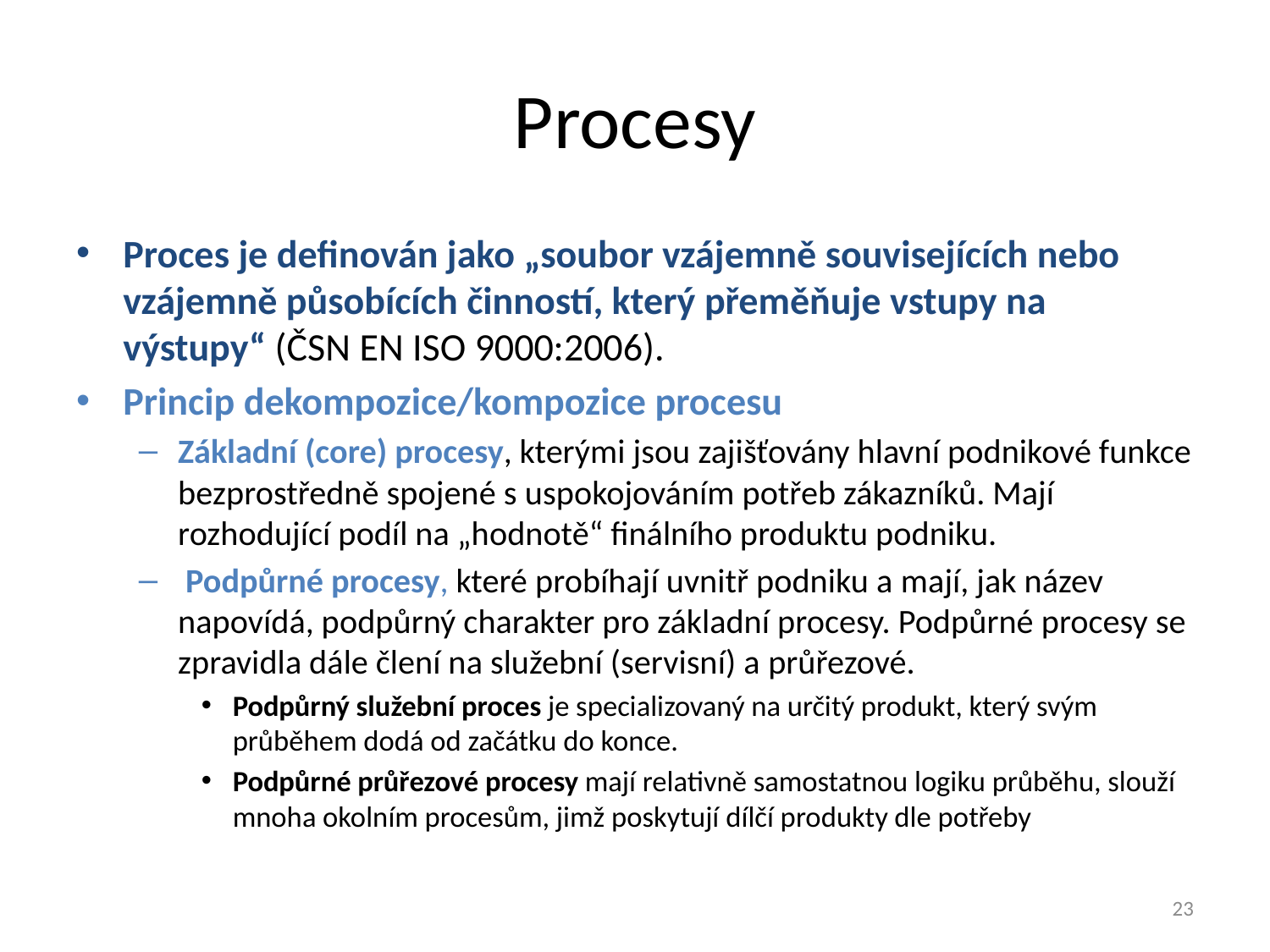

# Procesy
Proces je definován jako „soubor vzájemně souvisejících nebo vzájemně působících činností, který přeměňuje vstupy na výstupy“ (ČSN EN ISO 9000:2006).
Princip dekompozice/kompozice procesu
Základní (core) procesy, kterými jsou zajišťovány hlavní podnikové funkce bezprostředně spojené s uspokojováním potřeb zákazníků. Mají rozhodující podíl na „hodnotě“ finálního produktu podniku.
 Podpůrné procesy, které probíhají uvnitř podniku a mají, jak název napovídá, podpůrný charakter pro základní procesy. Podpůrné procesy se zpravidla dále člení na služební (servisní) a průřezové.
Podpůrný služební proces je specializovaný na určitý produkt, který svým průběhem dodá od začátku do konce.
Podpůrné průřezové procesy mají relativně samostatnou logiku průběhu, slouží mnoha okolním procesům, jimž poskytují dílčí produkty dle potřeby

23